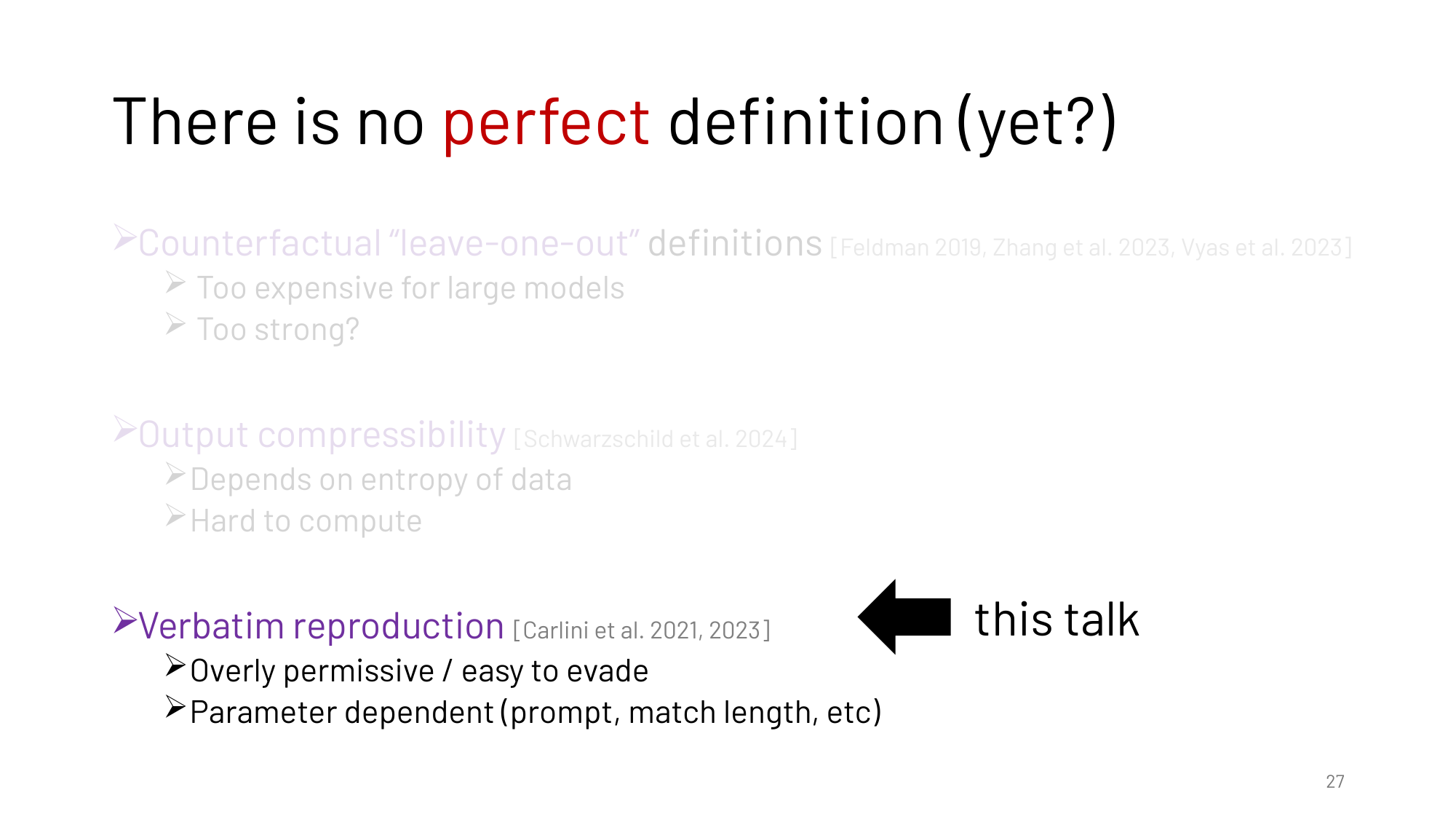

# There is no perfect definition (yet?)

Counterfactual “leave-one-out” definitions [Feldman 2019, Zhang et al. 2023, Vyas et al. 2023]
 Too expensive for large models
 Too strong?

Output compressibility [Schwarzschild et al. 2024]
Depends on entropy of data
Hard to compute

Verbatim reproduction [Carlini et al. 2021, 2023]
Overly permissive / easy to evade
Parameter dependent (prompt, match length, etc)

this talk
27